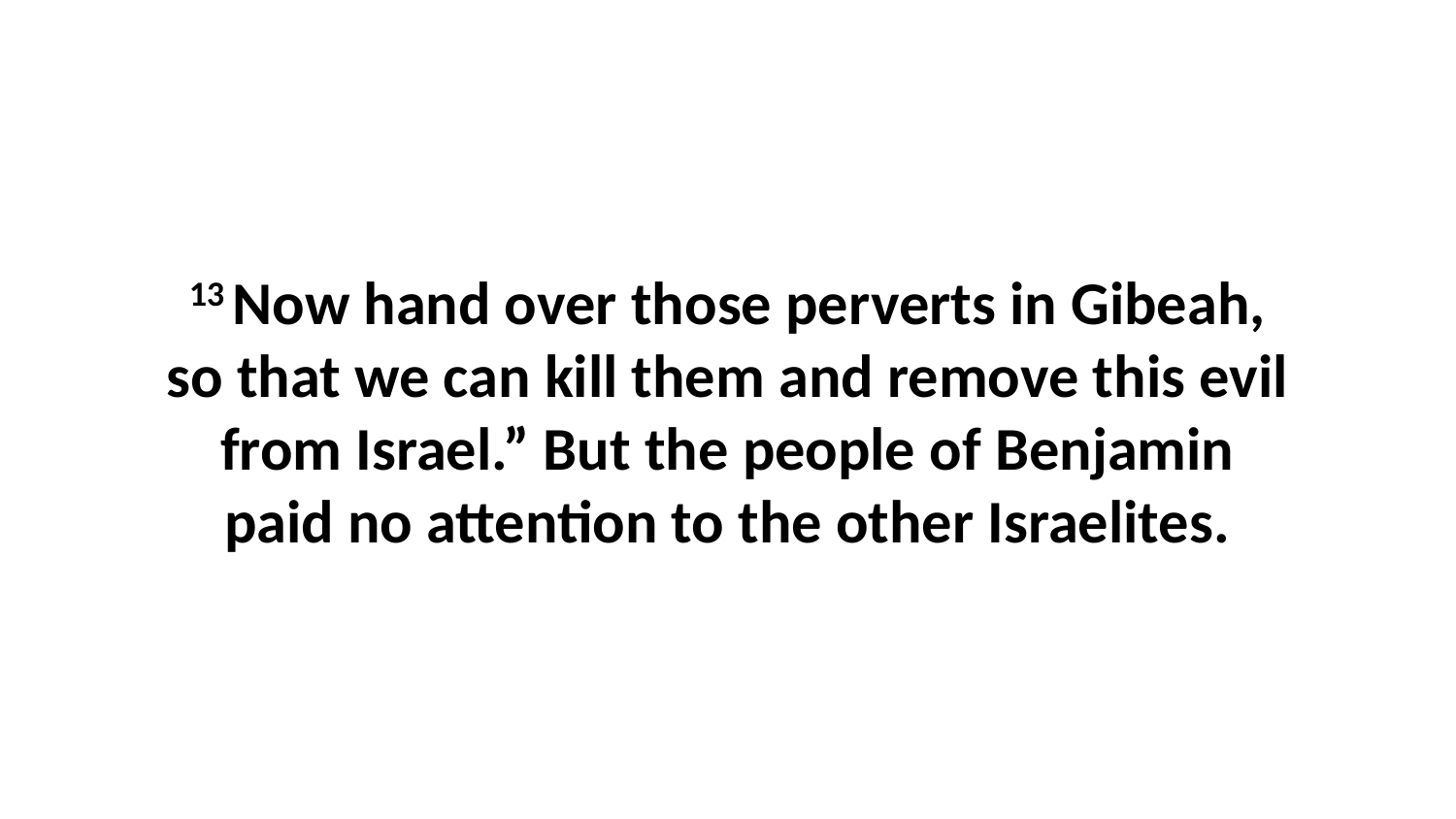

13 Now hand over those perverts in Gibeah, so that we can kill them and remove this evil from Israel.” But the people of Benjamin paid no attention to the other Israelites.